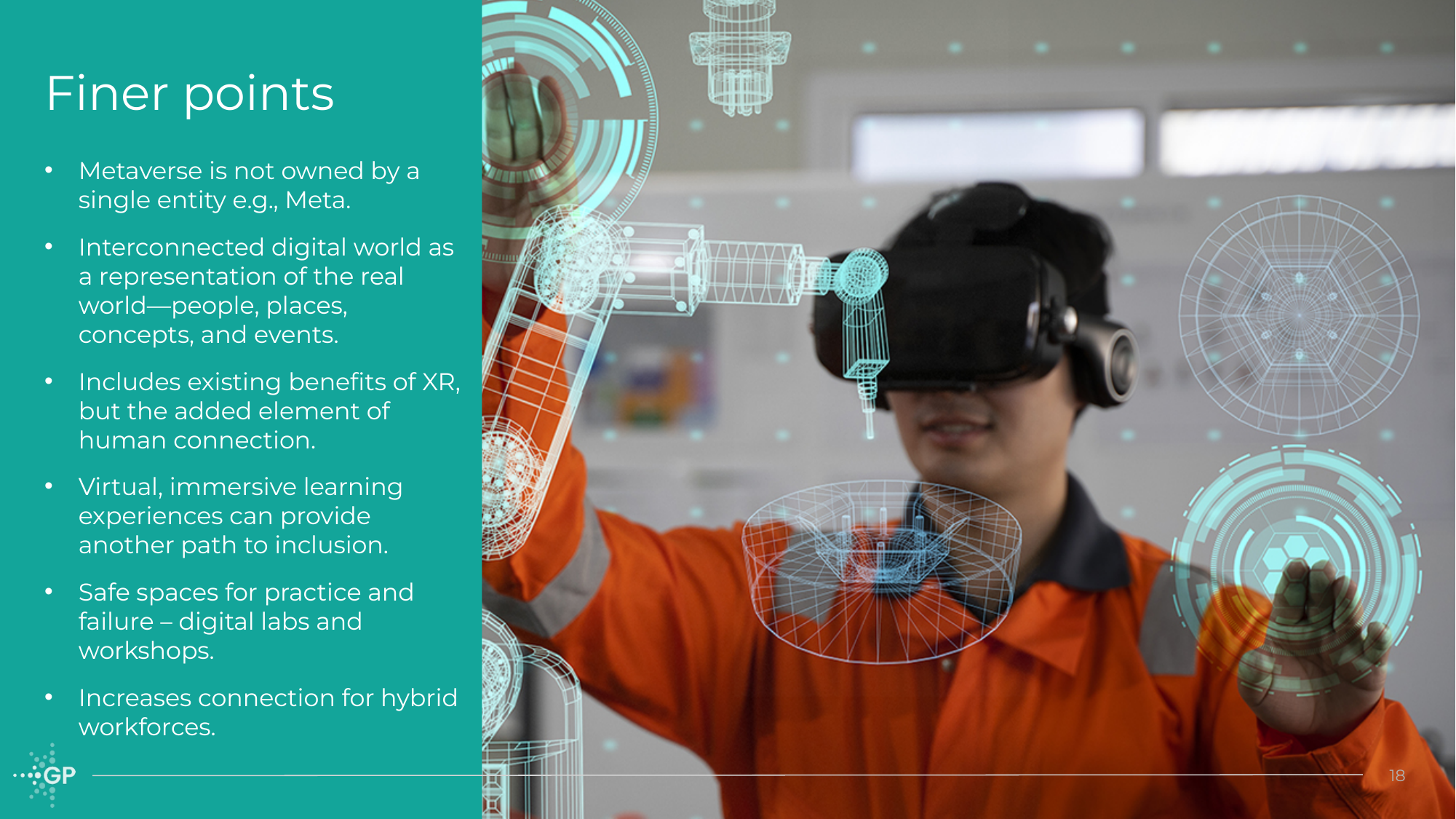

# Finer points
Metaverse is not owned by a single entity e.g., Meta.
Interconnected digital world as a representation of the real world—people, places, concepts, and events.
Includes existing benefits of XR, but the added element of human connection.
Virtual, immersive learning experiences can provide another path to inclusion.
Safe spaces for practice and failure – digital labs and workshops.
Increases connection for hybrid workforces.
18